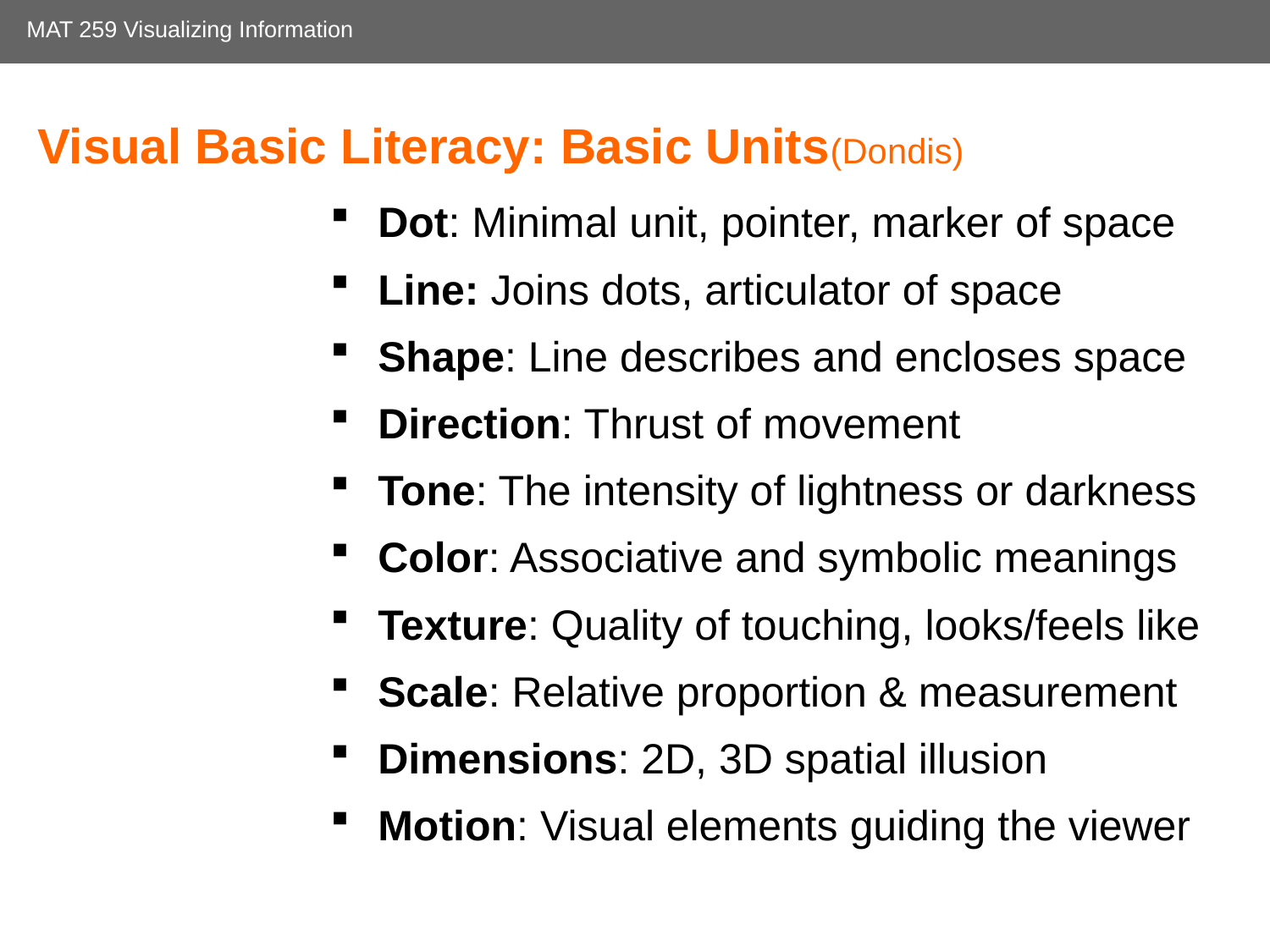

# Visual Basic Literacy: Basic Units(Dondis)
Dot: Minimal unit, pointer, marker of space
Line: Joins dots, articulator of space
Shape: Line describes and encloses space
Direction: Thrust of movement
Tone: The intensity of lightness or darkness
Color: Associative and symbolic meanings
Texture: Quality of touching, looks/feels like
Scale: Relative proportion & measurement
Dimensions: 2D, 3D spatial illusion
Motion: Visual elements guiding the viewer